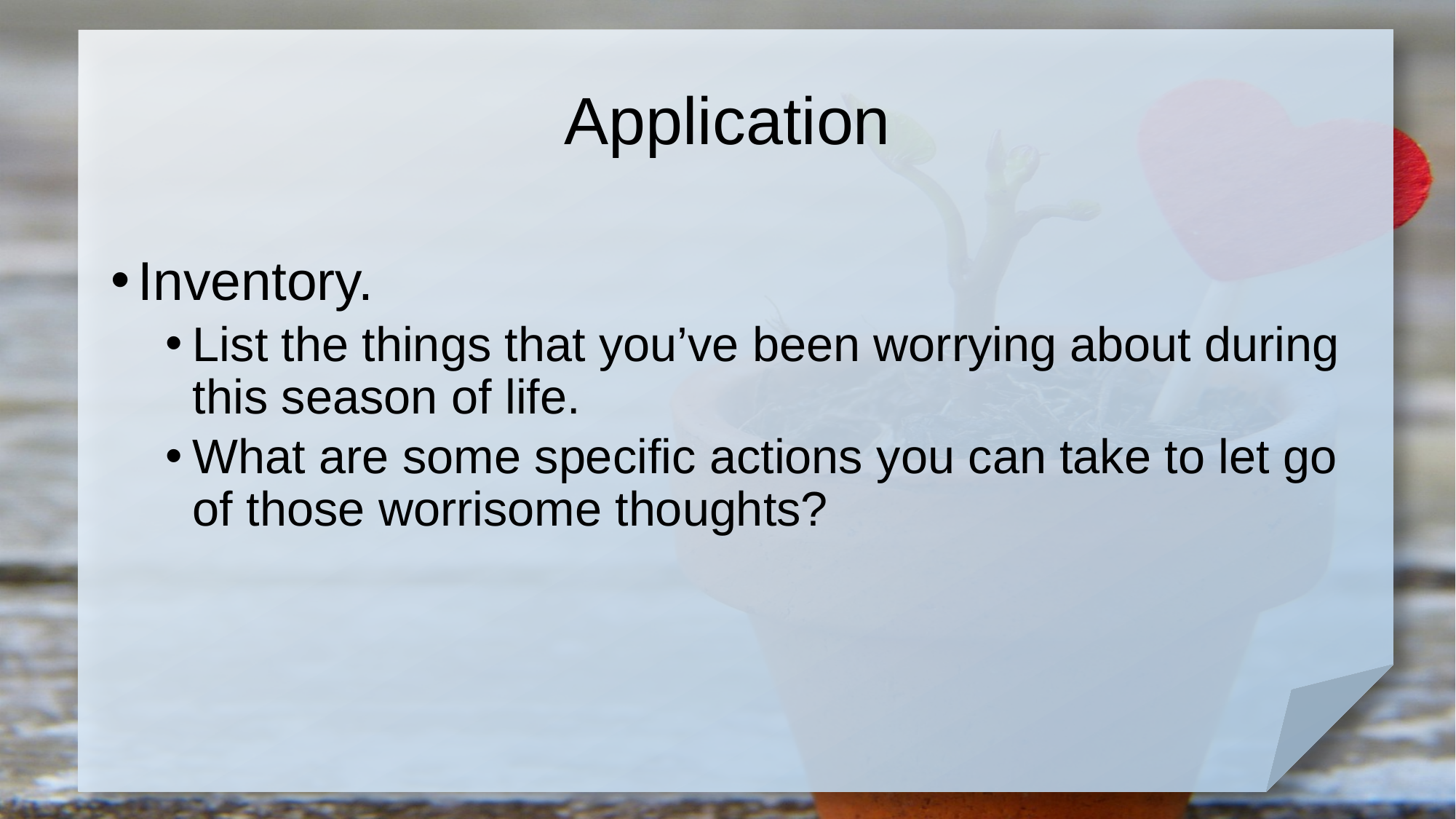

# Application
Inventory.
List the things that you’ve been worrying about during this season of life.
What are some specific actions you can take to let go of those worrisome thoughts?